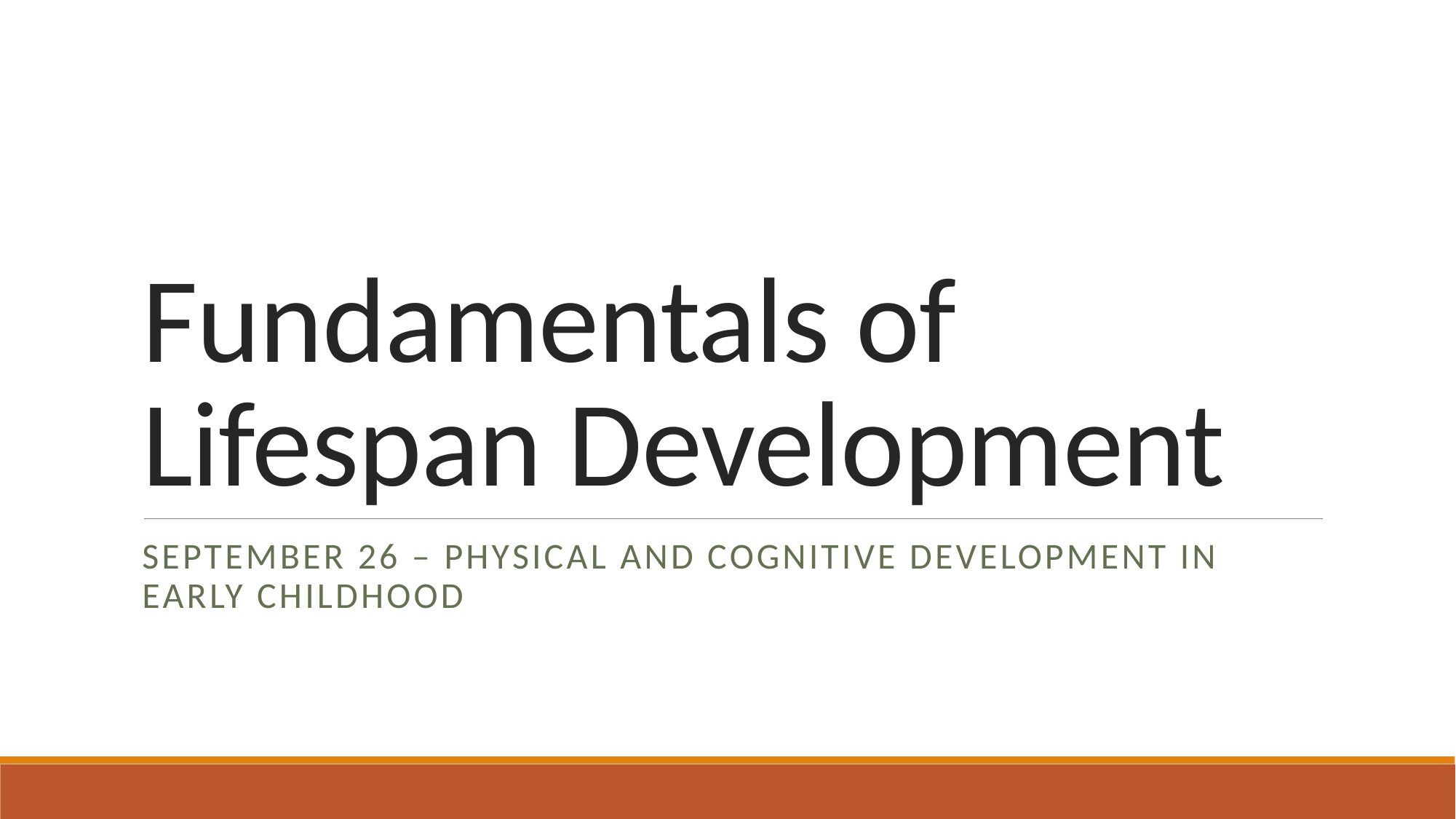

# Fundamentals of Lifespan Development
September 26 – Physical and cognitive development in early childhood